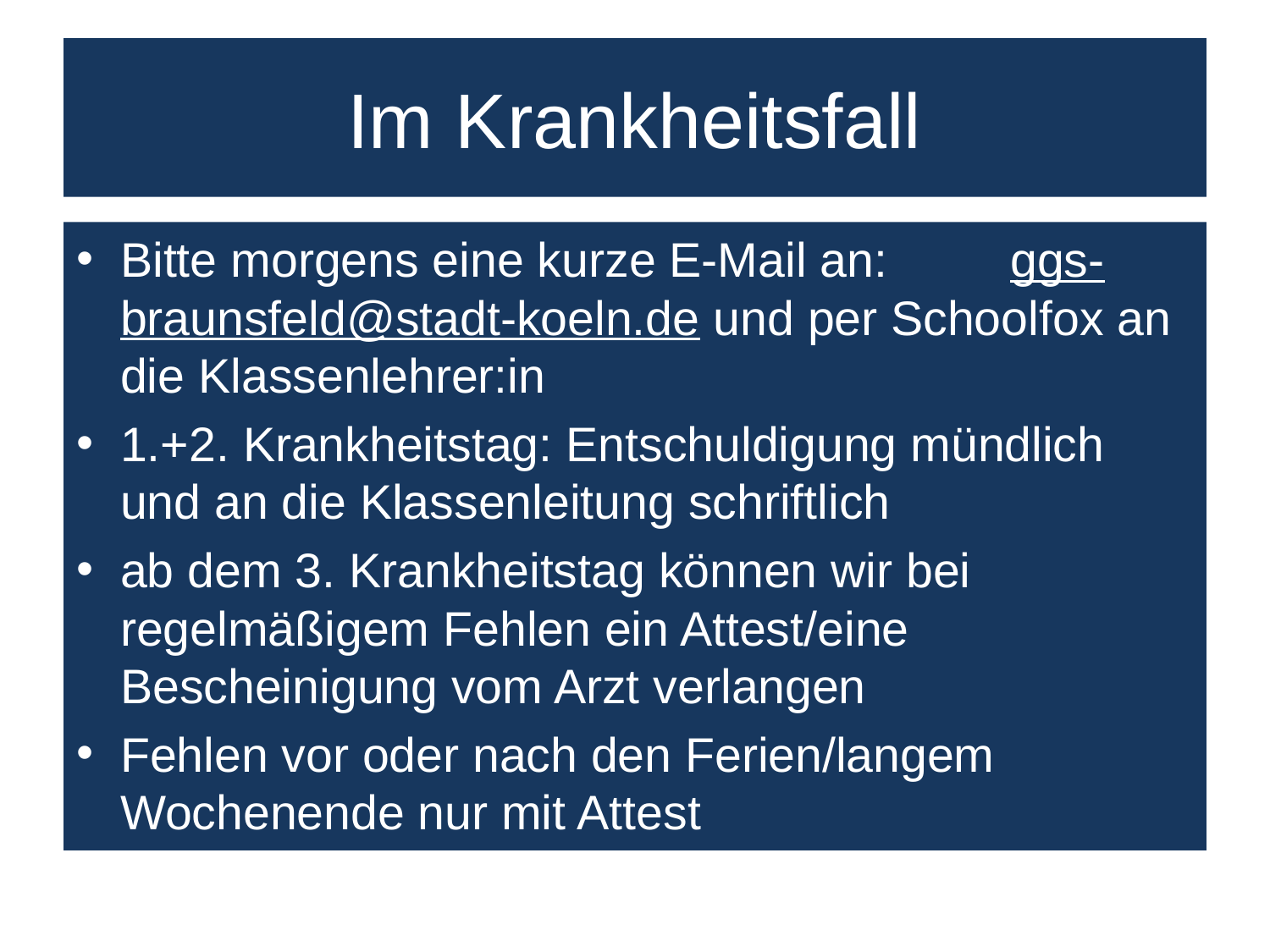

# Im Krankheitsfall
Bitte morgens eine kurze E-Mail an:         ggs-braunsfeld@stadt-koeln.de und per Schoolfox an die Klassenlehrer:in
1.+2. Krankheitstag: Entschuldigung mündlich und an die Klassenleitung schriftlich
ab dem 3. Krankheitstag können wir bei regelmäßigem Fehlen ein Attest/eine Bescheinigung vom Arzt verlangen
Fehlen vor oder nach den Ferien/langem Wochenende nur mit Attest